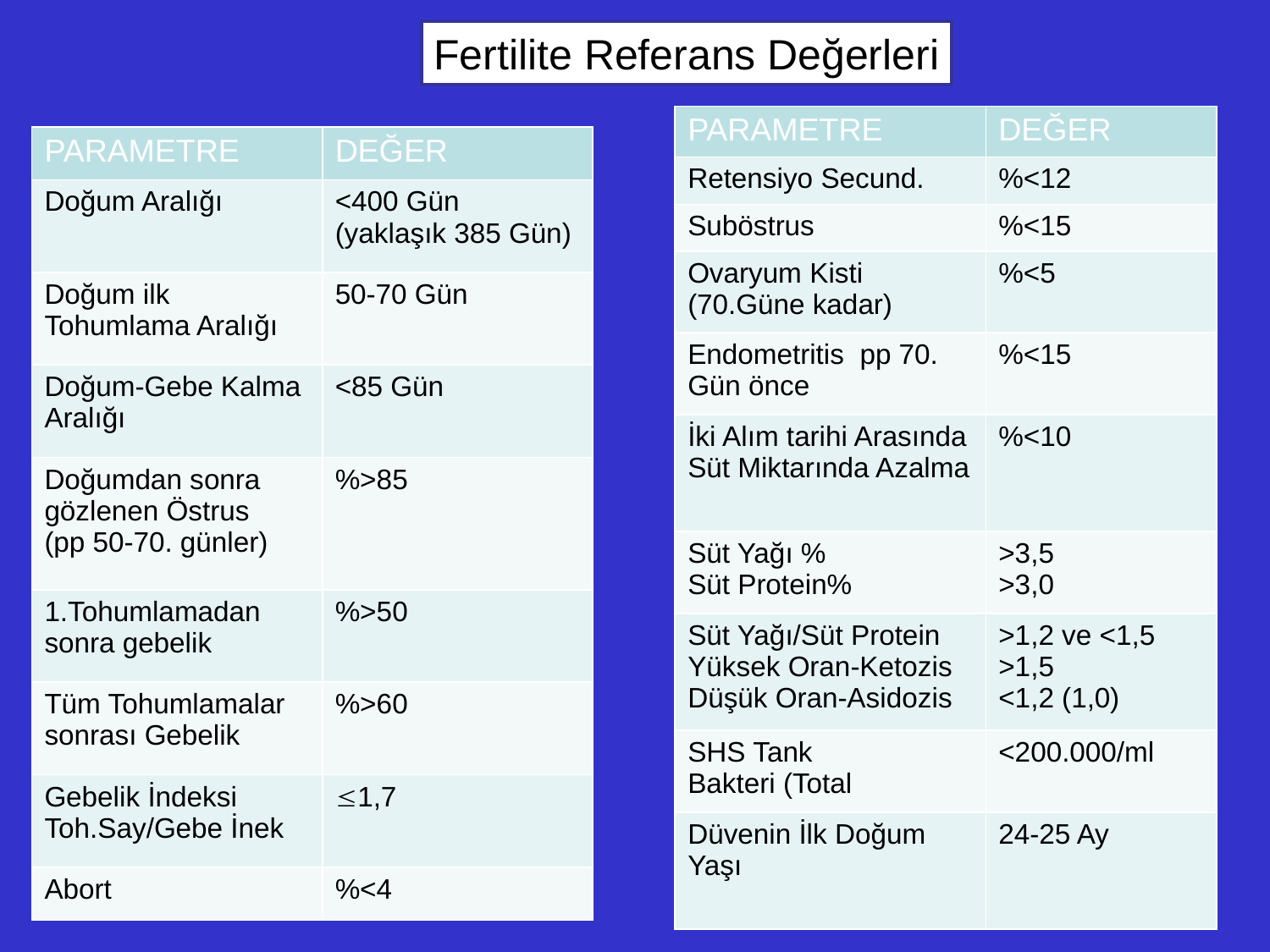

Fertilite Referans Değerleri
| PARAMETRE | DEĞER |
| --- | --- |
| Retensiyo Secund. | %<12 |
| Suböstrus | %<15 |
| Ovaryum Kisti (70.Güne kadar) | %<5 |
| Endometritis pp 70. Gün önce | %<15 |
| İki Alım tarihi Arasında Süt Miktarında Azalma | %<10 |
| Süt Yağı % Süt Protein% | >3,5 >3,0 |
| Süt Yağı/Süt Protein Yüksek Oran-Ketozis Düşük Oran-Asidozis | >1,2 ve <1,5 >1,5 <1,2 (1,0) |
| SHS Tank Bakteri (Total | <200.000/ml |
| Düvenin İlk Doğum Yaşı | 24-25 Ay |
| PARAMETRE | DEĞER |
| --- | --- |
| Doğum Aralığı | <400 Gün (yaklaşık 385 Gün) |
| Doğum ilk Tohumlama Aralığı | 50-70 Gün |
| Doğum-Gebe Kalma Aralığı | <85 Gün |
| Doğumdan sonra gözlenen Östrus (pp 50-70. günler) | %>85 |
| 1.Tohumlamadan sonra gebelik | %>50 |
| Tüm Tohumlamalar sonrası Gebelik | %>60 |
| Gebelik İndeksi Toh.Say/Gebe İnek | ≤1,7 |
| Abort | %<4 |